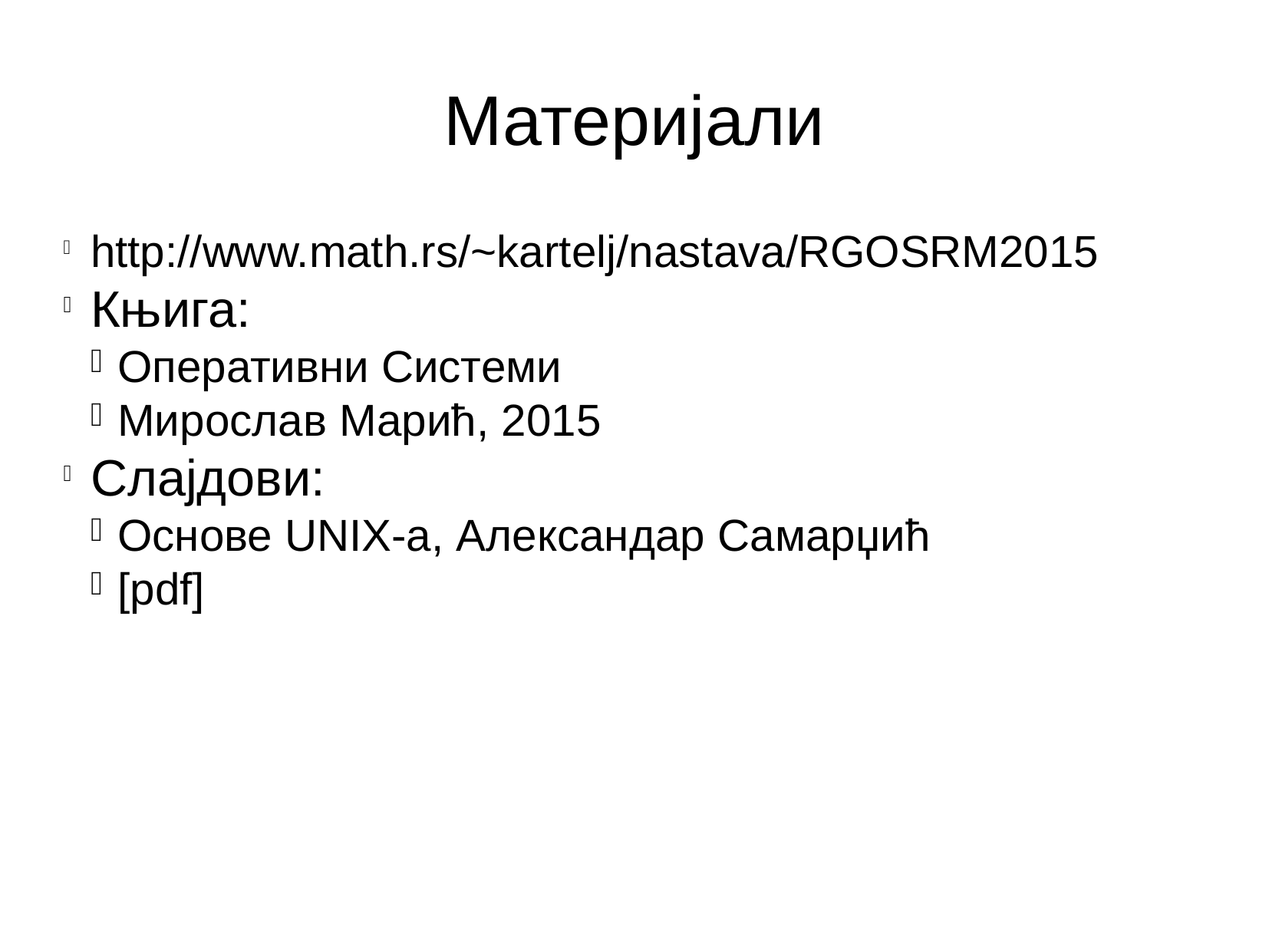

Материјали
http://www.math.rs/~kartelj/nastava/RGOSRM2015
Књига:
Оперативни Системи
Мирослав Марић, 2015
Слајдови:
Основе UNIX-a, Александар Самарџић
[pdf]